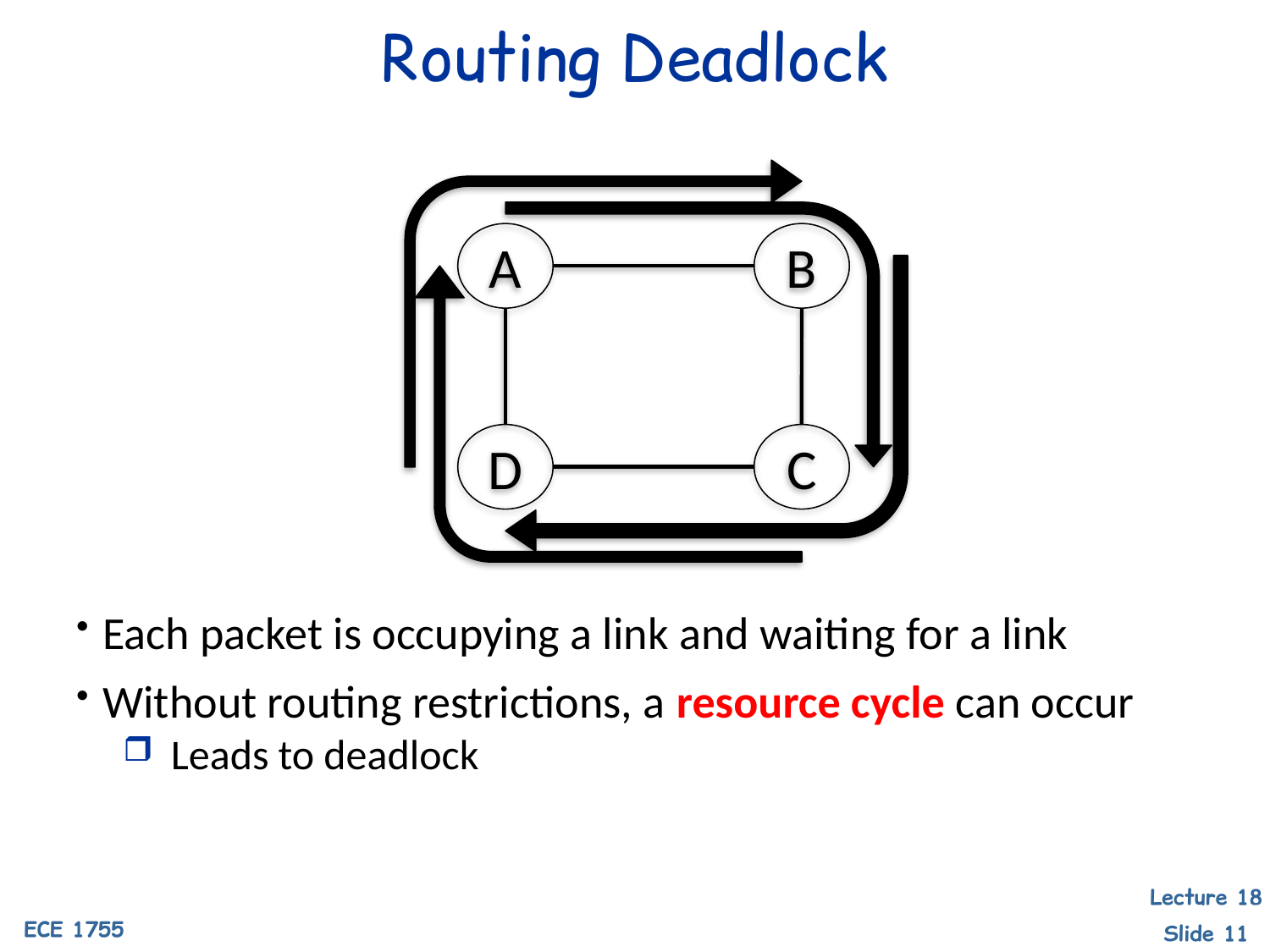

# Routing Deadlock

A
B

D
C
Each packet is occupying a link and waiting for a link
Without routing restrictions, a resource cycle can occur
Leads to deadlock